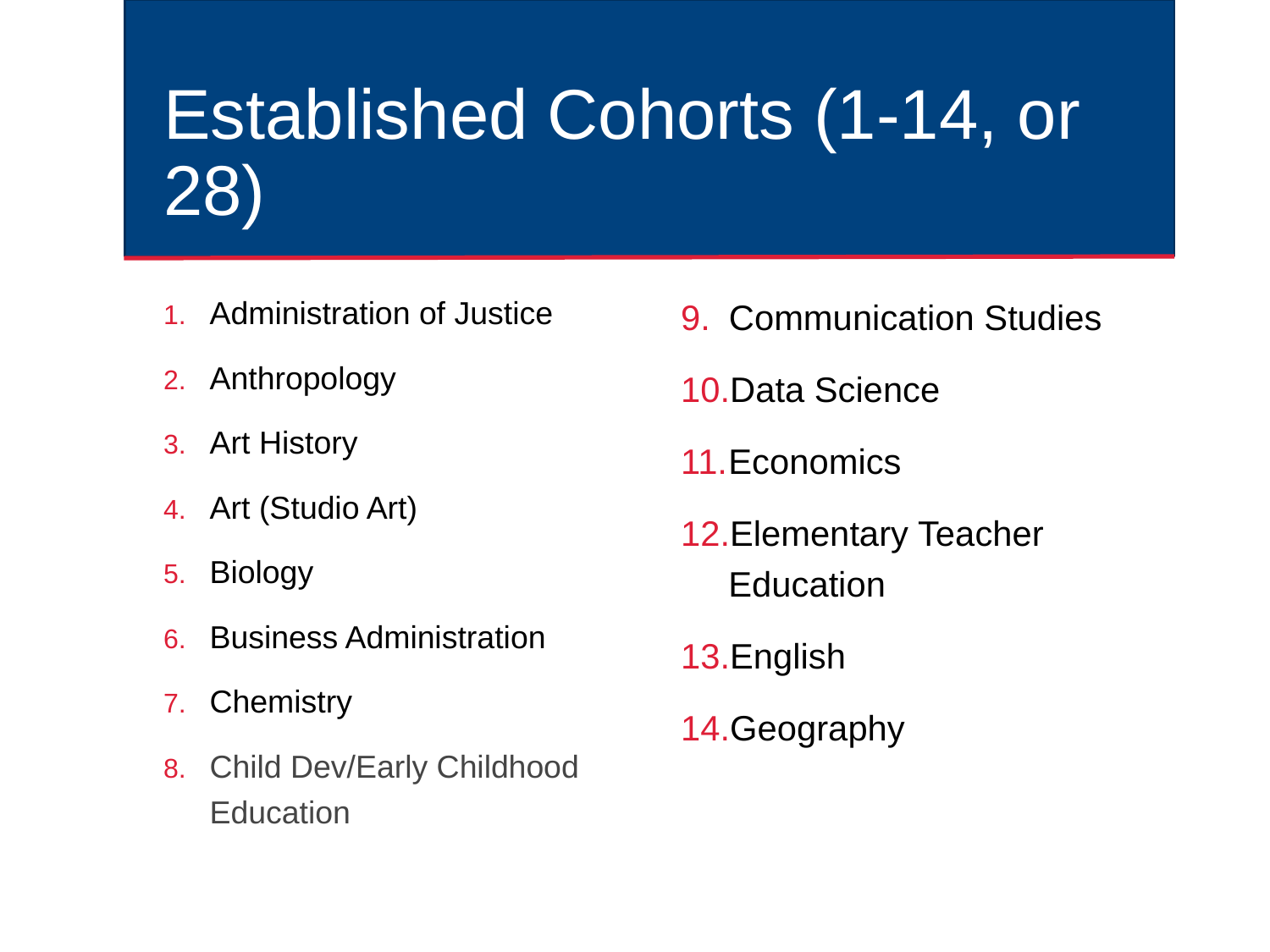

# Established Cohorts (1-14, or 28)
Administration of Justice
Anthropology
Art History
Art (Studio Art)
Biology
Business Administration
Chemistry
Child Dev/Early Childhood Education

Communication Studies
Data Science
Economics
Elementary Teacher Education
English
Geography